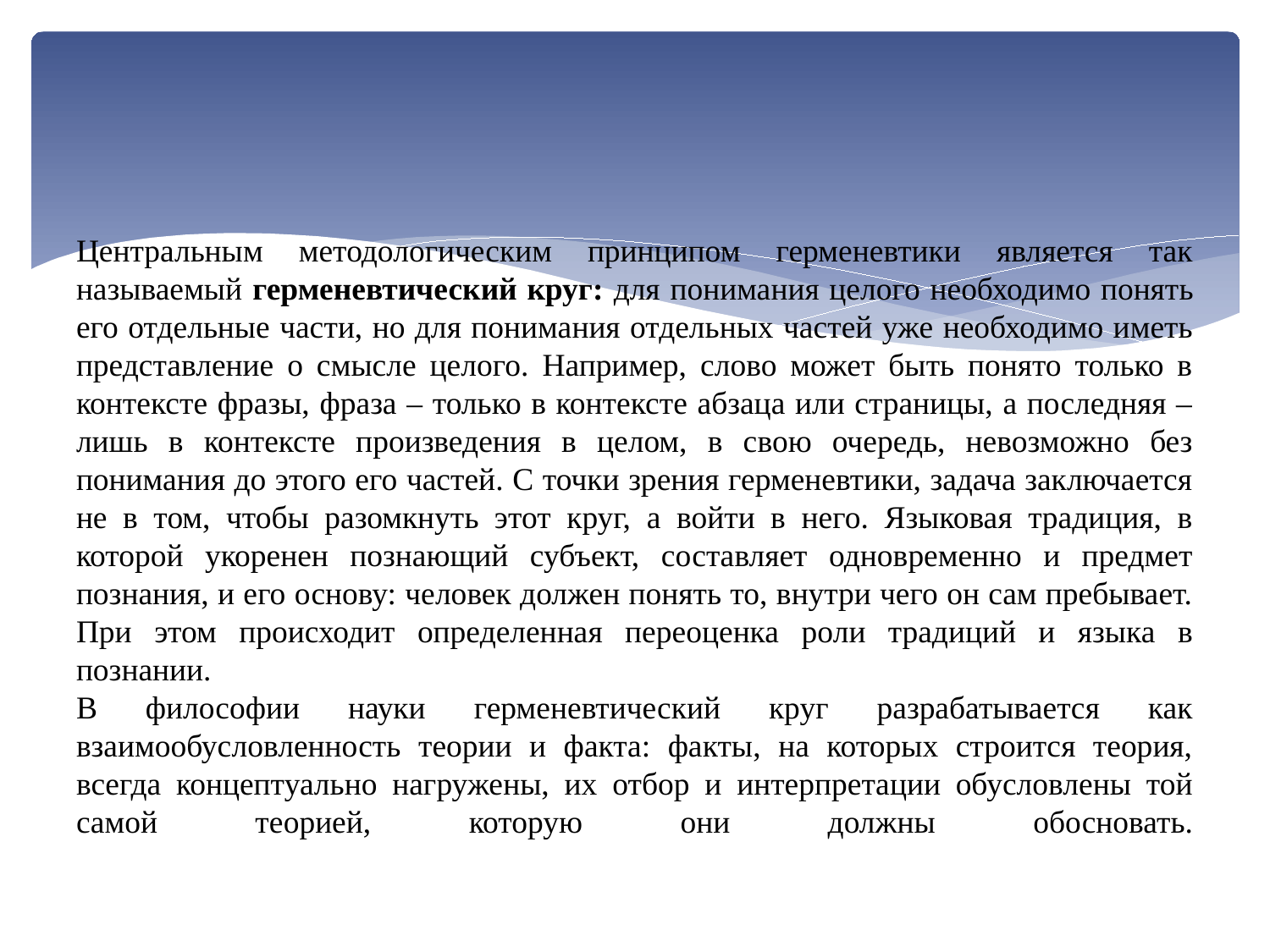

# Центральным методологическим принципом герменевтики является так называемый герменевтический круг: для понимания целого необходимо понять его отдельные части, но для понимания отдельных частей уже необходимо иметь представление о смысле целого. Например, слово может быть понято только в контексте фразы, фраза – только в контексте абзаца или страницы, а последняя – лишь в контексте произведения в целом, в свою очередь, невозможно без понимания до этого его частей. С точки зрения герменевтики, задача заключается не в том, чтобы разомкнуть этот круг, а войти в него. Языковая традиция, в которой укоренен познающий субъект, составляет одновременно и предмет познания, и его основу: человек должен понять то, внутри чего он сам пребывает. При этом происходит определенная переоценка роли традиций и языка в познании. В философии науки герменевтический круг разрабатывается как взаимообусловленность теории и факта: факты, на которых строится теория, всегда концептуально нагружены, их отбор и интерпретации обусловлены той самой теорией, которую они должны обосновать.